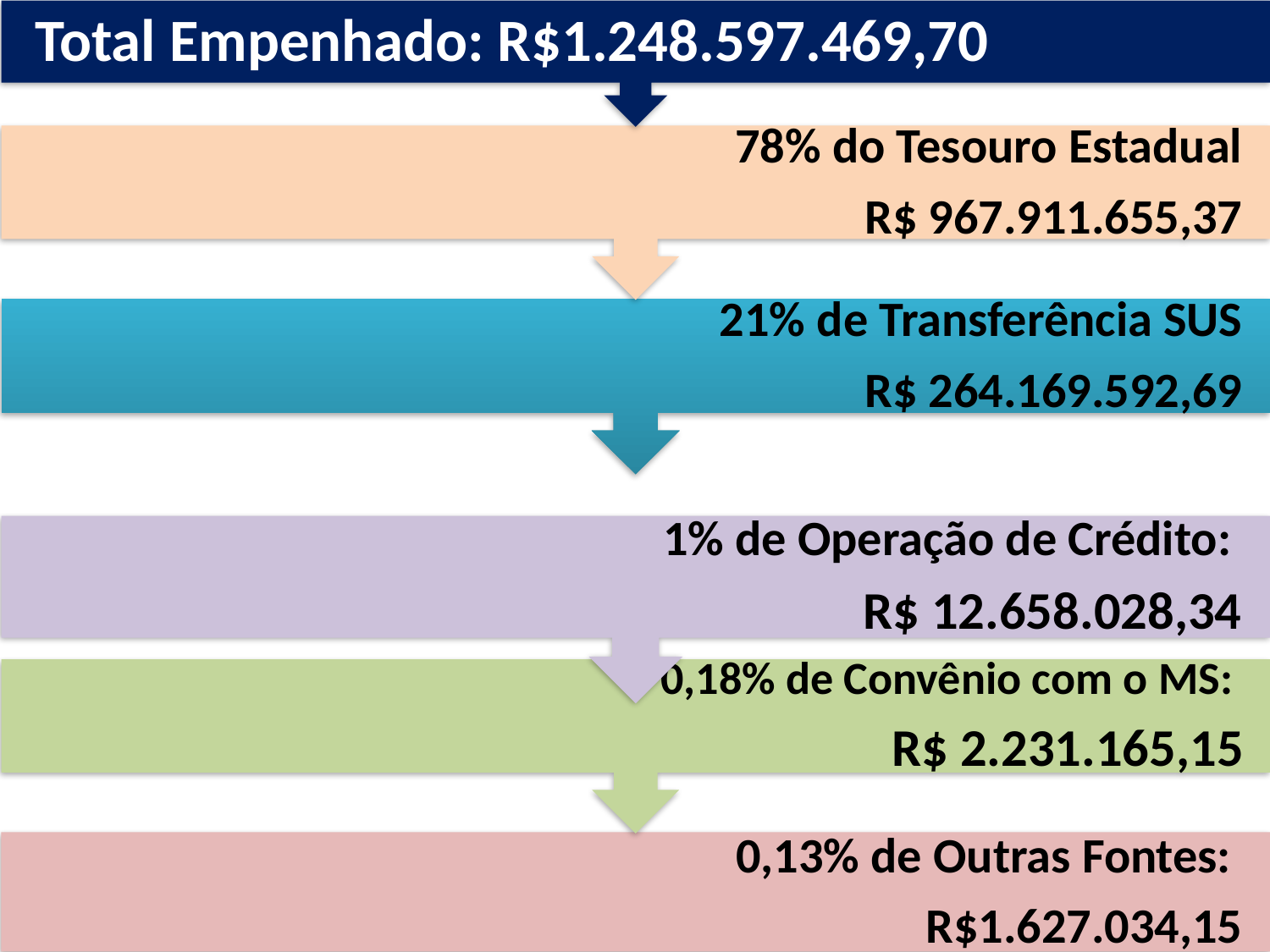

0,13% de Outras Fontes:
R$1.627.034,15
0,18% de Convênio com o MS:
R$ 2.231.165,15
1% de Operação de Crédito:
R$ 12.658.028,34
21% de Transferência SUS
R$ 264.169.592,69
78% do Tesouro Estadual
 R$ 967.911.655,37
Total Empenhado: R$1.248.597.469,70